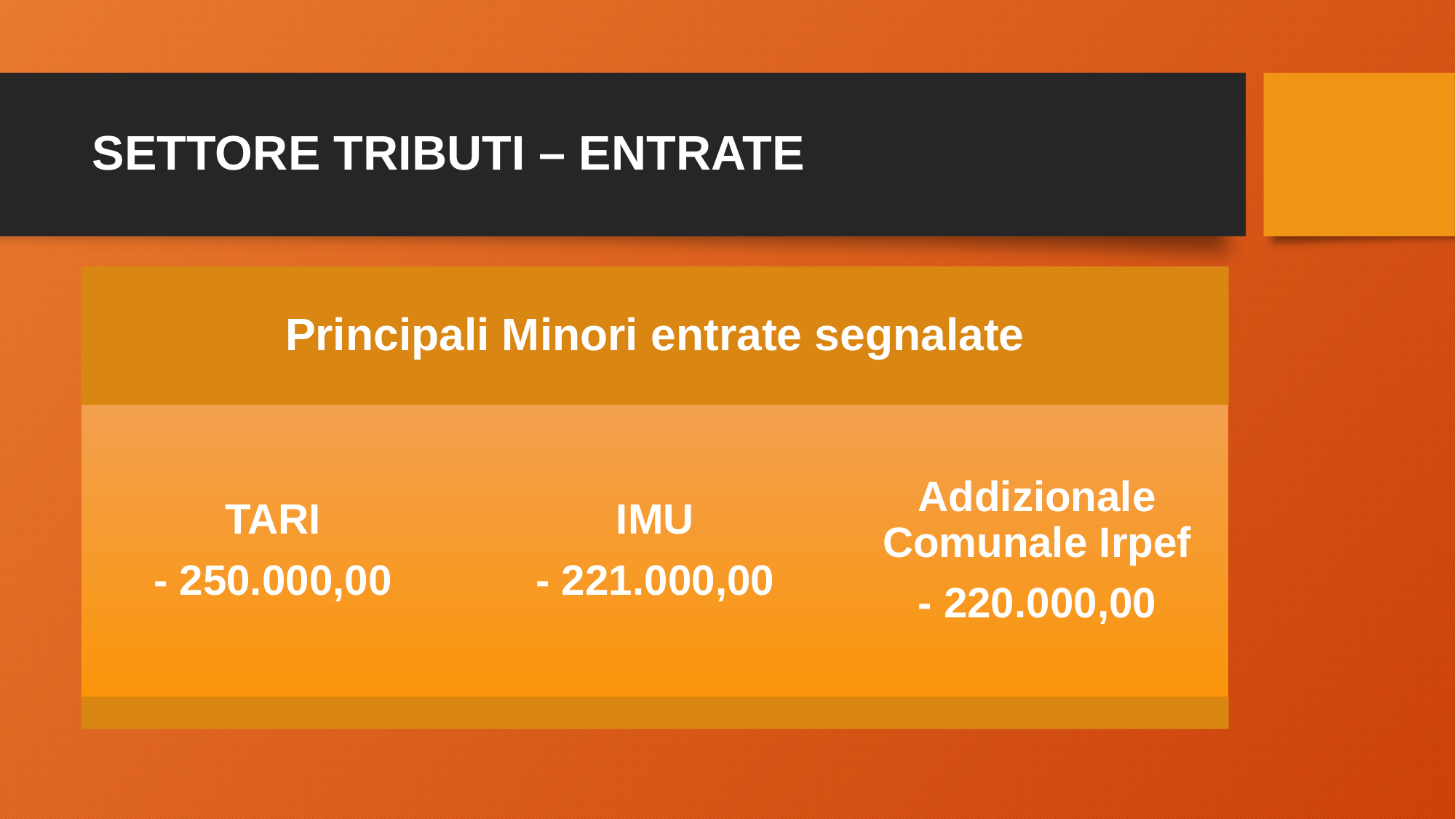

# SETTORE TRIBUTI – ENTRATE
Principali Minori entrate segnalate
TARI
- 250.000,00
IMU
- 221.000,00
Addizionale Comunale Irpef
- 220.000,00